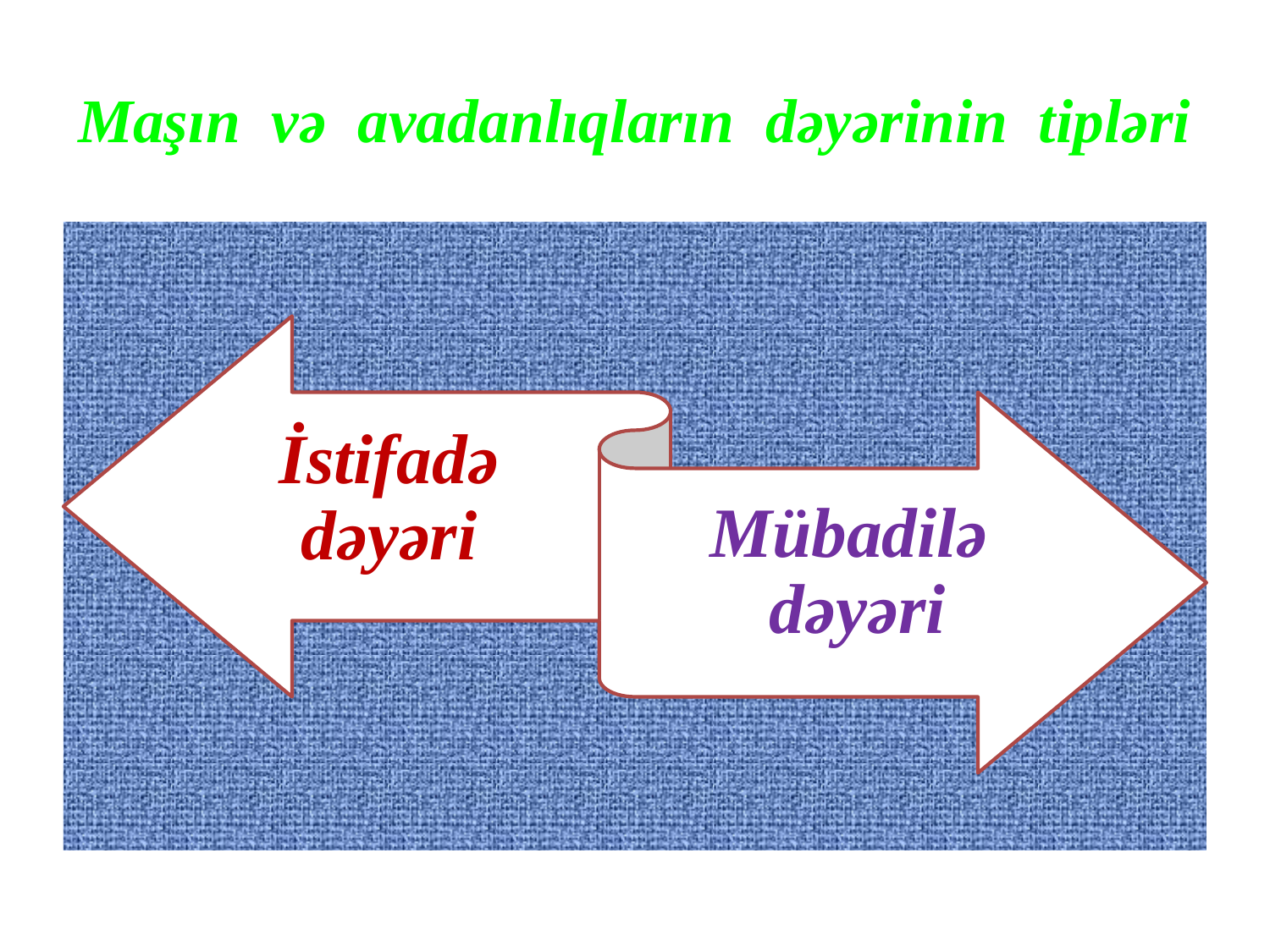

# Maşın  və  avadanlıqların  dəyərinin  tipləri
İstifadə dəyəri
Mübadilə  dəyəri